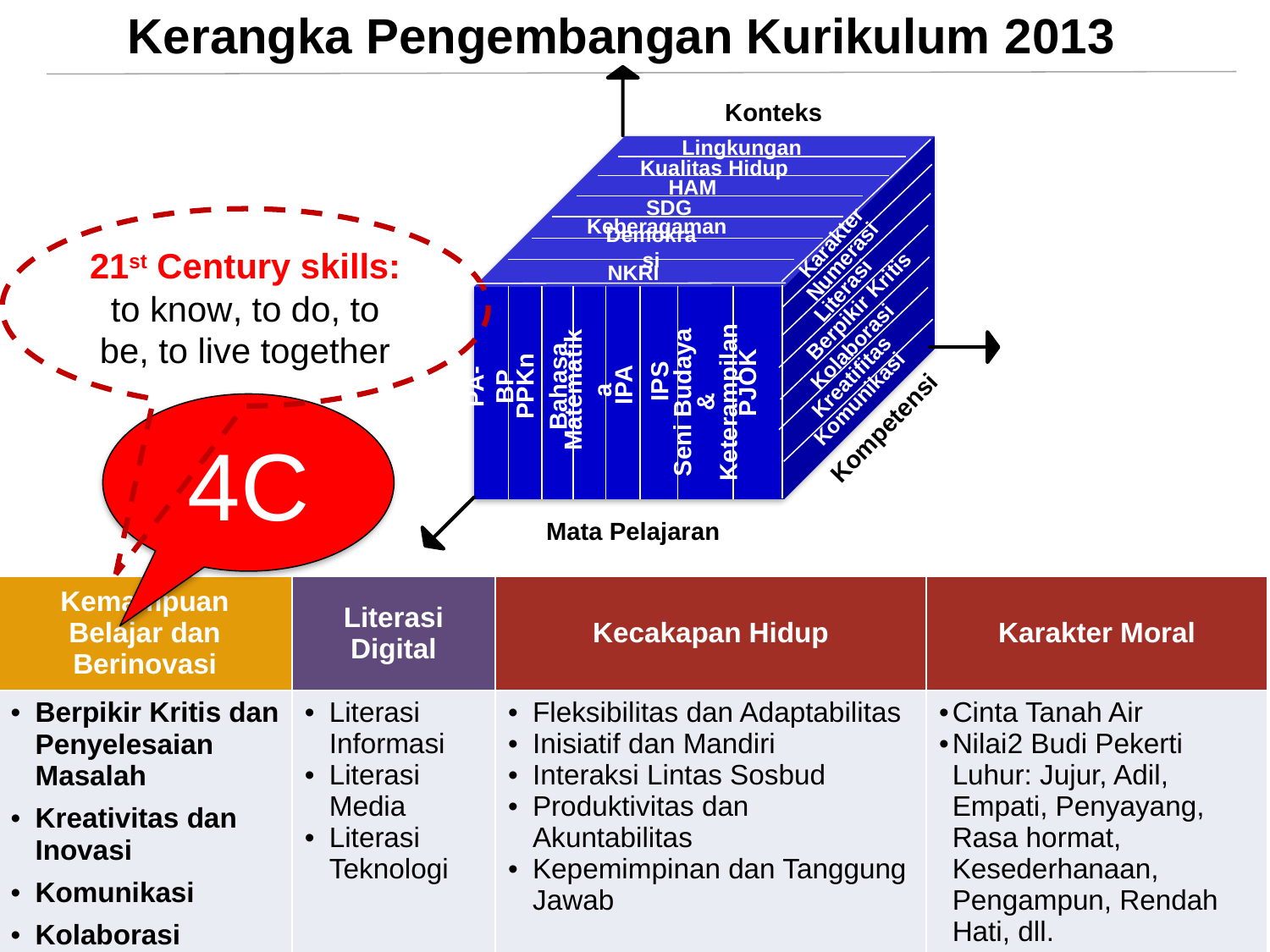

Kerangka Pengembangan Kurikulum 2013

Konteks

Lingkungan
Kualitas Hidup
HAM
SDG
Keberagaman
Karakter
Demokrasi
Numerasi
NKRI
Literasi
TERIMA KASIH
 Berpikir Kritis
Kolaborasi
Kreatifitas
IPS
PJOK
PA-BP
IPA
PPKn
Bahasa
Matematika
Seni Budaya & Keterampilan
Komunikasi
Kompetensi
Mata Pelajaran
21st Century skills:
to know, to do, to be, to live together
4C
| Kemampuan Belajar dan Berinovasi | Literasi Digital | Kecakapan Hidup | Karakter Moral |
| --- | --- | --- | --- |
| Berpikir Kritis dan Penyelesaian Masalah Kreativitas dan Inovasi Komunikasi Kolaborasi | Literasi Informasi Literasi Media Literasi Teknologi | Fleksibilitas dan Adaptabilitas Inisiatif dan Mandiri Interaksi Lintas Sosbud Produktivitas dan Akuntabilitas Kepemimpinan dan Tanggung Jawab | Cinta Tanah Air Nilai2 Budi Pekerti Luhur: Jujur, Adil, Empati, Penyayang, Rasa hormat, Kesederhanaan, Pengampun, Rendah Hati, dll. |